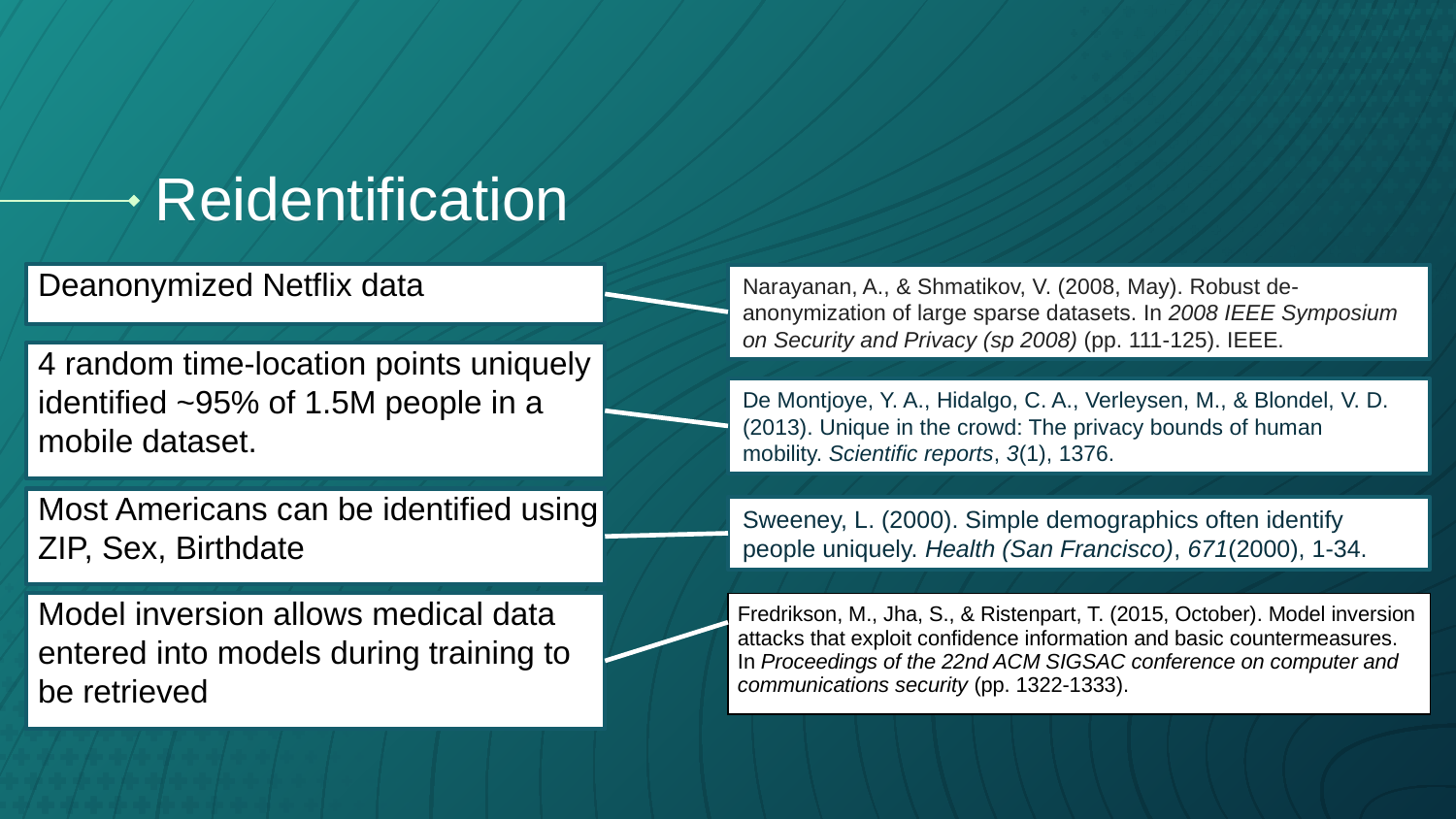

# Reidentification
Deanonymized Netflix data
Narayanan, A., & Shmatikov, V. (2008, May). Robust de-anonymization of large sparse datasets. In 2008 IEEE Symposium on Security and Privacy (sp 2008) (pp. 111-125). IEEE.
4 random time-location points uniquely identified ~95% of 1.5M people in a mobile dataset.
De Montjoye, Y. A., Hidalgo, C. A., Verleysen, M., & Blondel, V. D. (2013). Unique in the crowd: The privacy bounds of human mobility. Scientific reports, 3(1), 1376.
Most Americans can be identified using ZIP, Sex, Birthdate
Sweeney, L. (2000). Simple demographics often identify people uniquely. Health (San Francisco), 671(2000), 1-34.

| Fredrikson, M., Jha, S., & Ristenpart, T. (2015, October). Model inversion attacks that exploit confidence information and basic countermeasures. In Proceedings of the 22nd ACM SIGSAC conference on computer and communications security (pp. 1322-1333). |
| --- |
Model inversion allows medical data entered into models during training to be retrieved